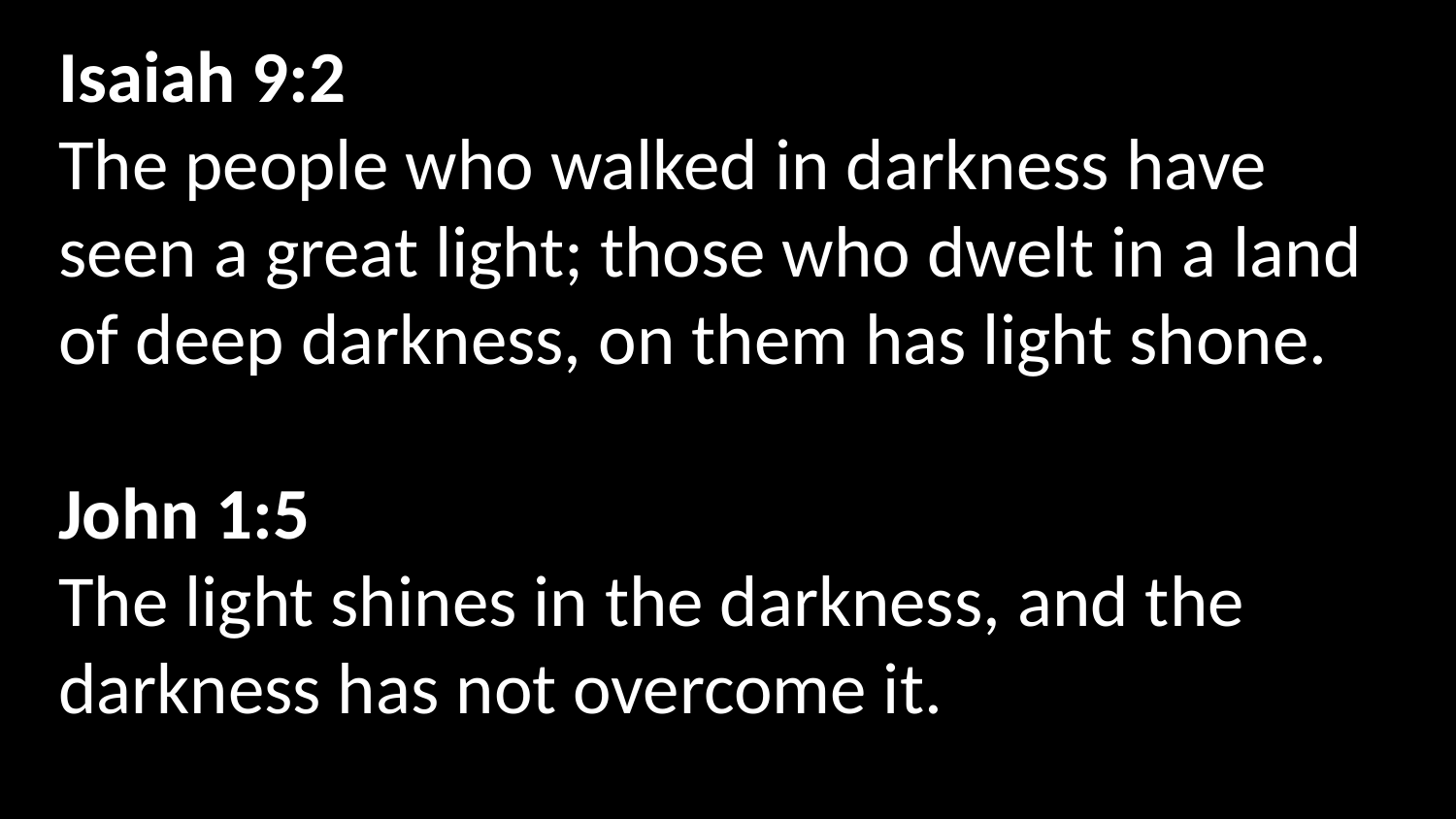

Isaiah 9:2
The people who walked in darkness have seen a great light; those who dwelt in a land of deep darkness, on them has light shone.

John 1:5
The light shines in the darkness, and the darkness has not overcome it.